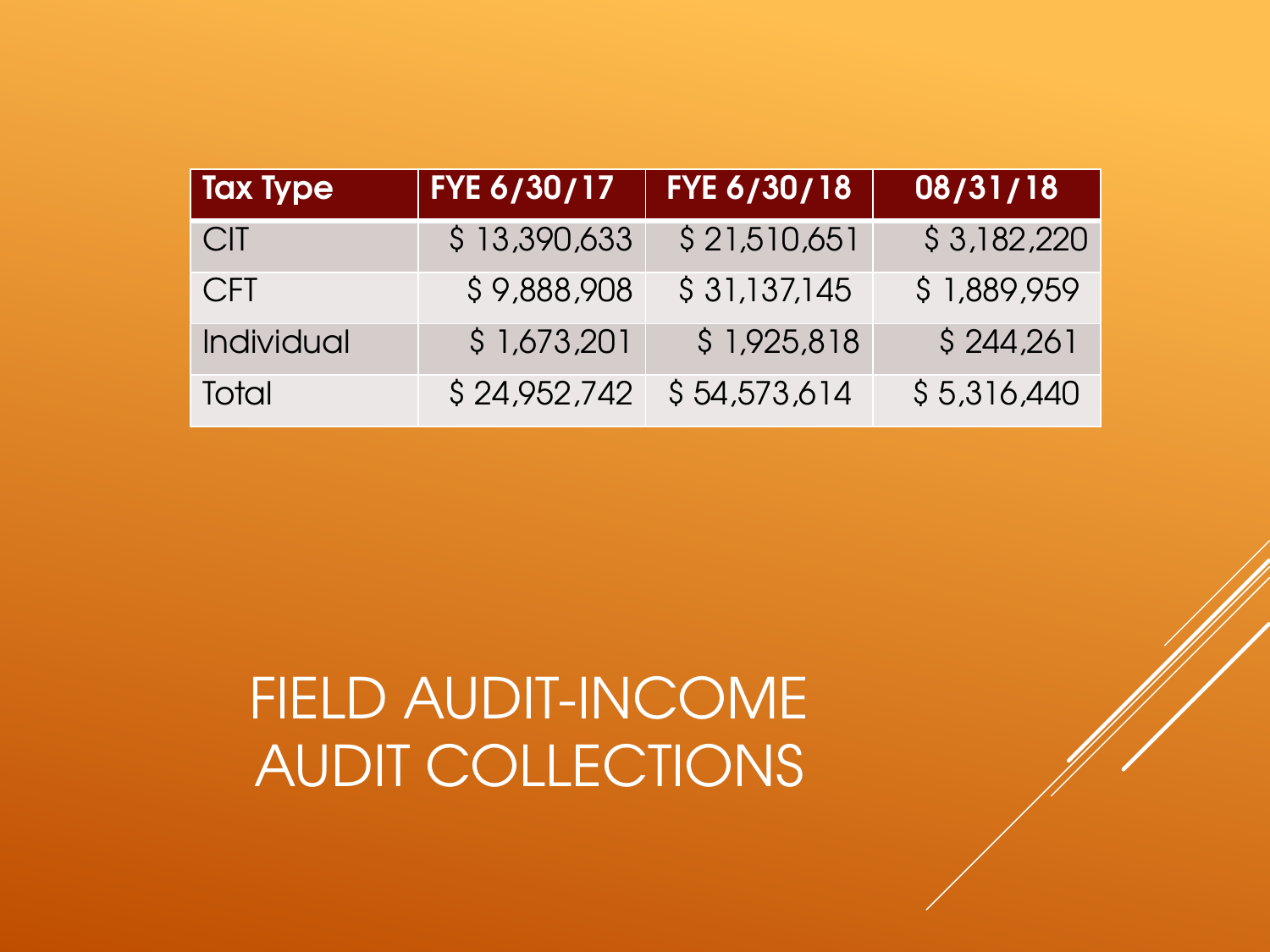

| Tax Type | FYE 6/30/17 | FYE 6/30/18 | 08/31/18 |
| --- | --- | --- | --- |
| CIT | $ 13,390,633 | $ 21,510,651 | $ 3,182,220 |
| CFT | $ 9,888,908 | $ 31,137,145 | $ 1,889,959 |
| Individual | $ 1,673,201 | $ 1,925,818 | $ 244,261 |
| Total | $ 24,952,742 | $ 54,573,614 | $ 5,316,440 |
# Field Audit-Income Audit Collections